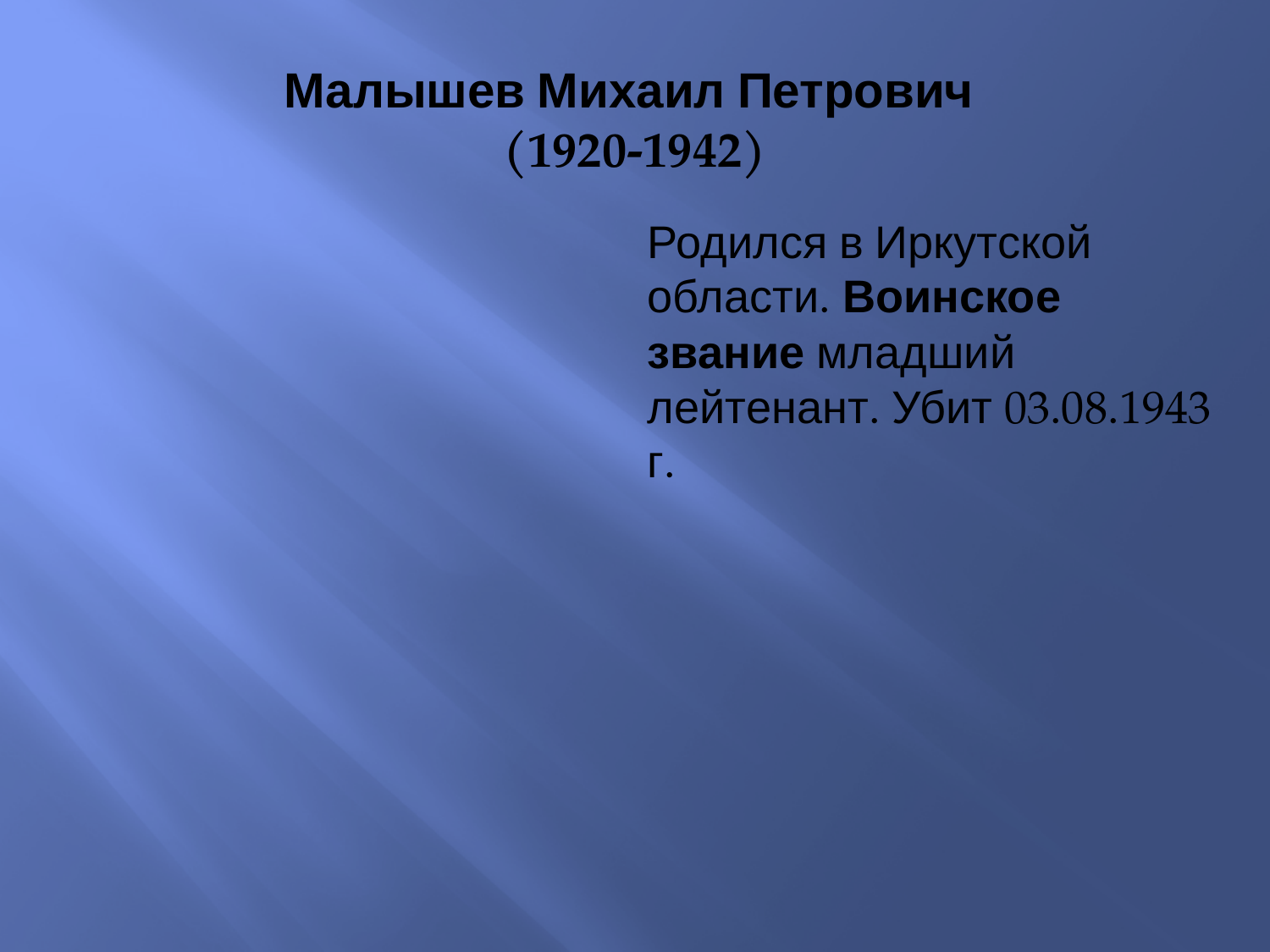

# Малышев Михаил Петрович (1920-1942)
Родился в Иркутской области. Воинское звание младший лейтенант. Убит 03.08.1943 г.